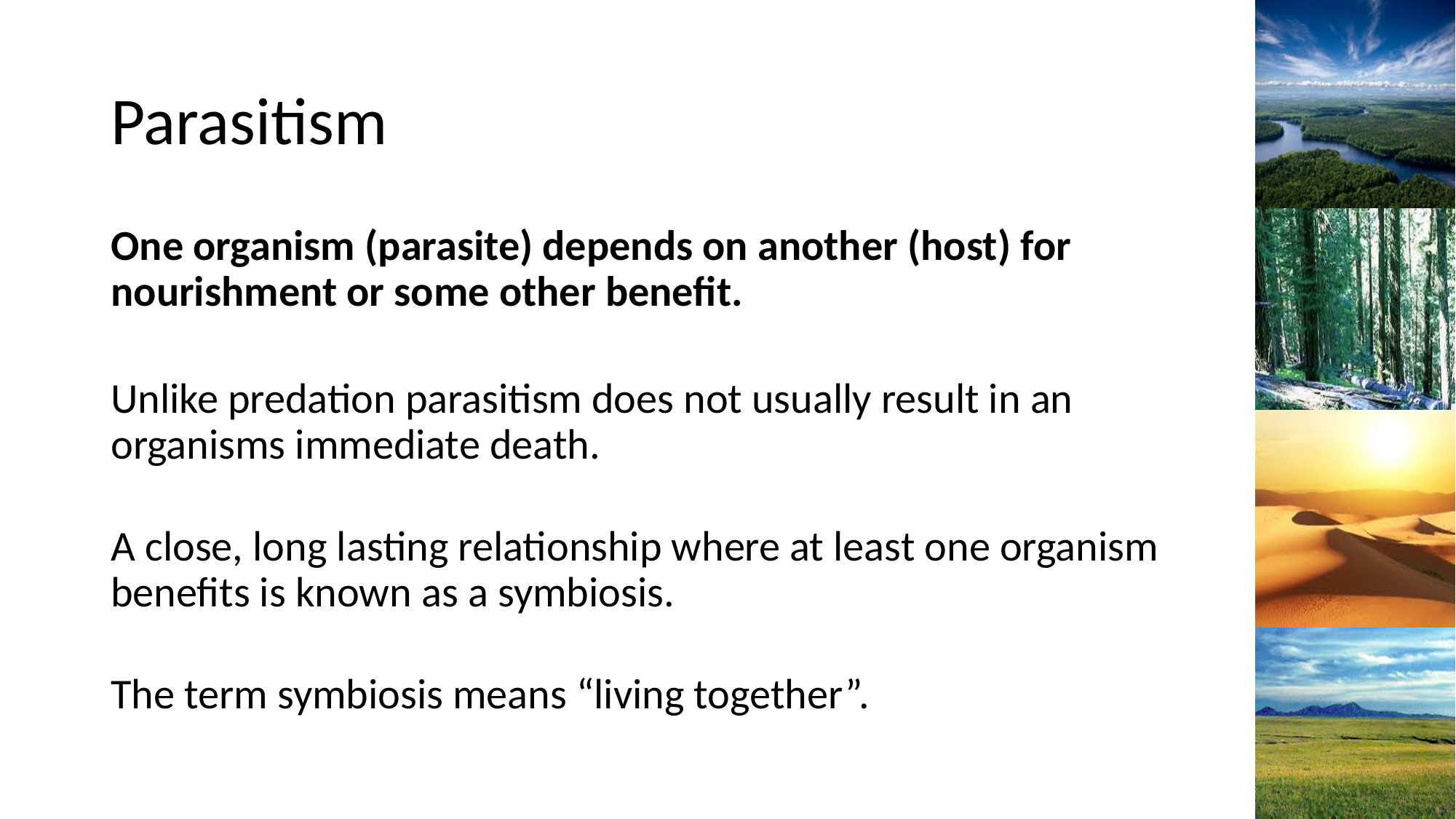

# Parasitism
One organism (parasite) depends on another (host) for nourishment or some other benefit.

Unlike predation parasitism does not usually result in an organisms immediate death.

A close, long lasting relationship where at least one organism benefits is known as a symbiosis.

The term symbiosis means “living together”.